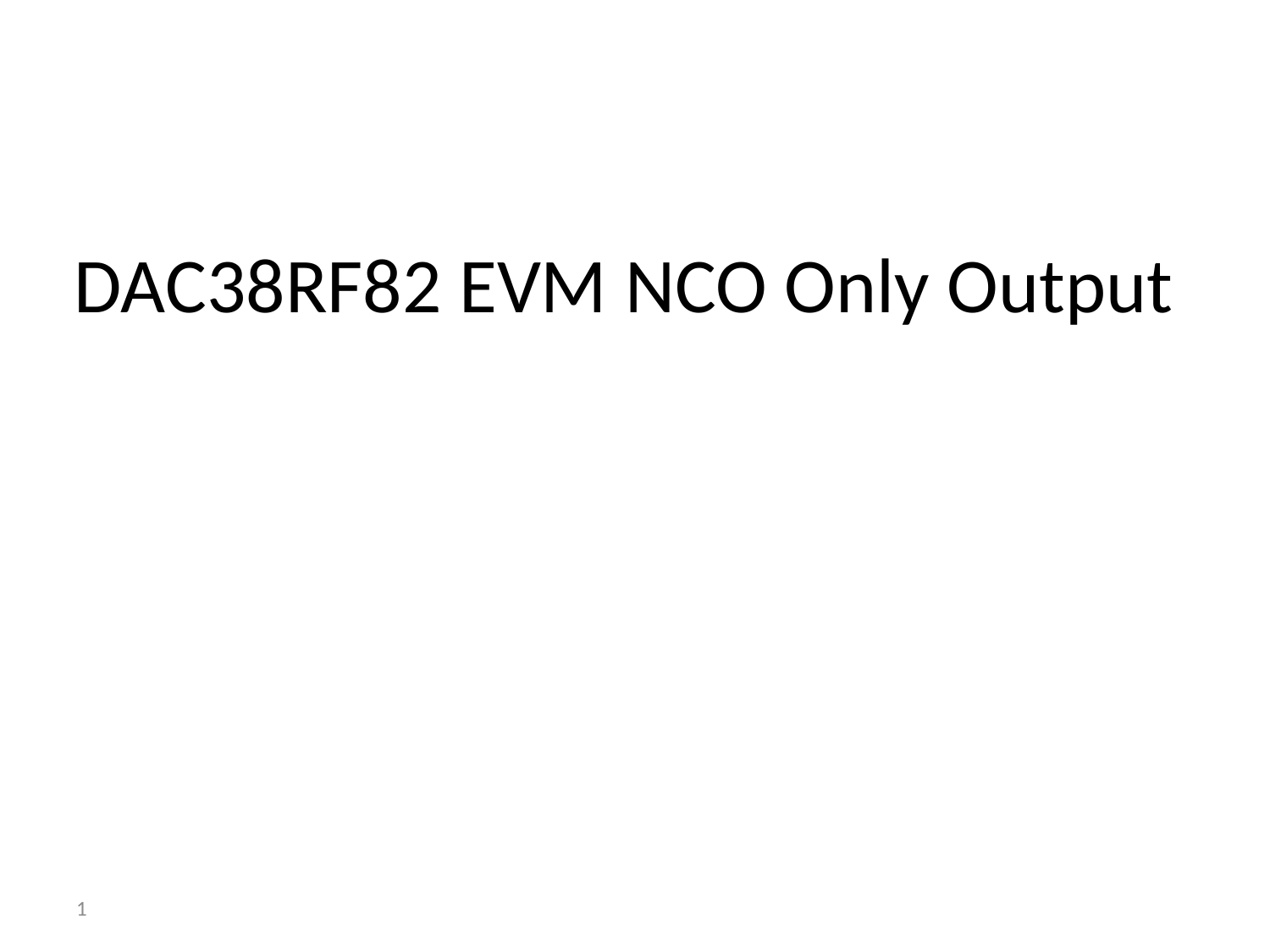

# DAC38RF82 EVM NCO Only Output
1